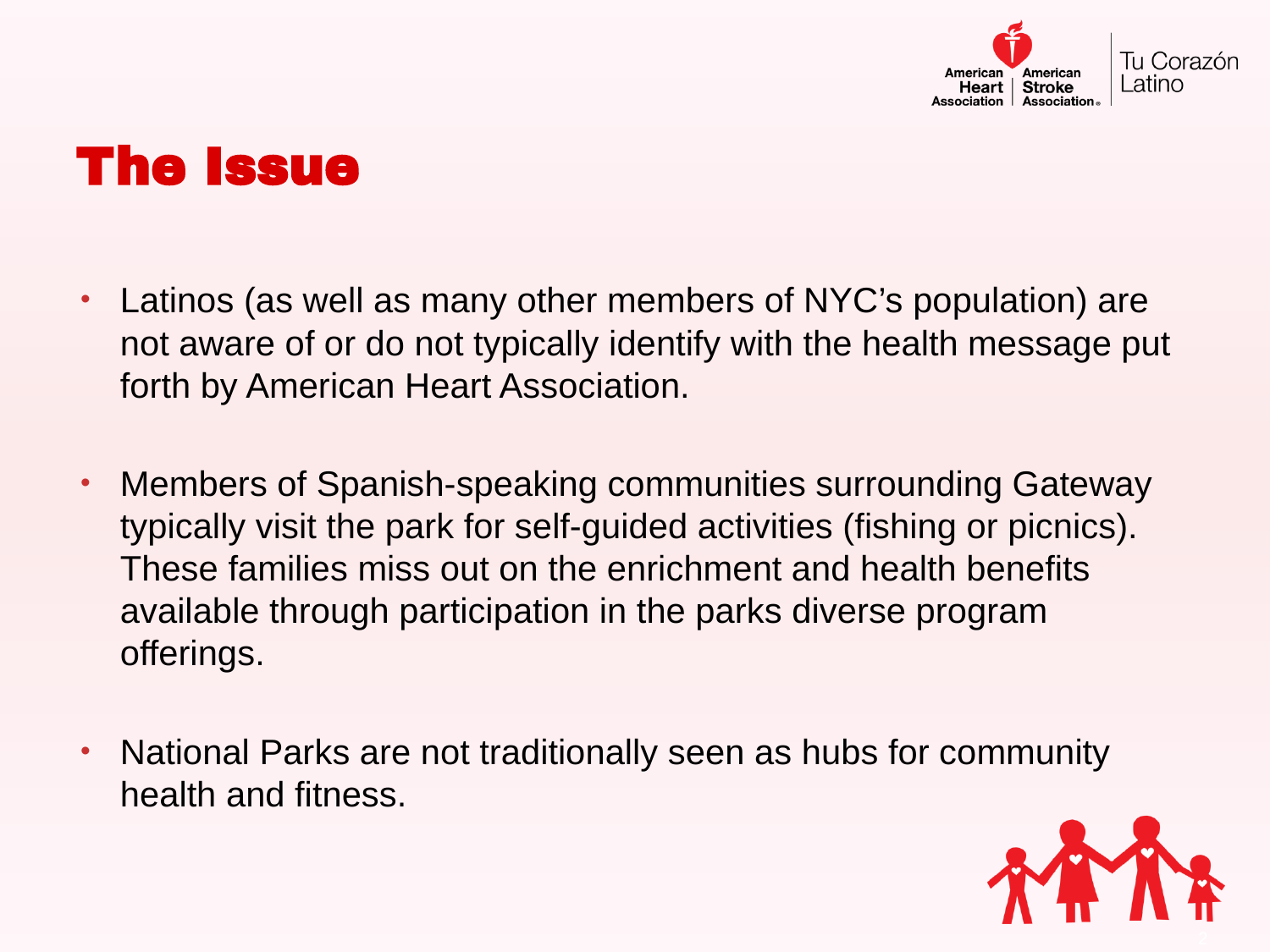

# The Issue

Latinos (as well as many other members of NYC’s population) are not aware of or do not typically identify with the health message put forth by American Heart Association.

Members of Spanish-speaking communities surrounding Gateway typically visit the park for self-guided activities (fishing or picnics). These families miss out on the enrichment and health benefits available through participation in the parks diverse program offerings.

National Parks are not traditionally seen as hubs for community health and fitness.

2